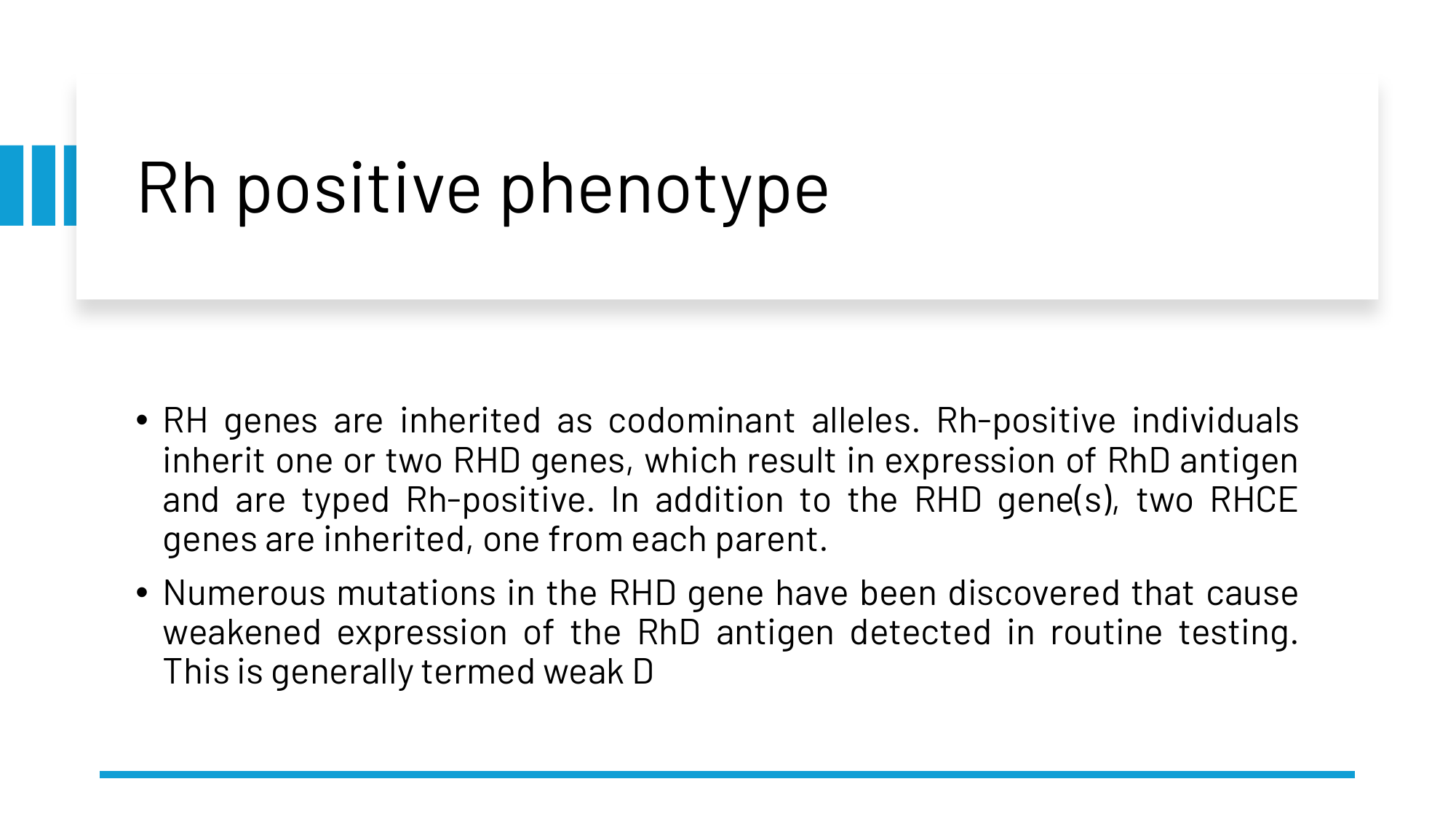

# Rh positive phenotype

RH genes are inherited as codominant alleles. Rh-positive individuals inherit one or two RHD genes, which result in expression of RhD antigen and are typed Rh-positive. In addition to the RHD gene(s), two RHCE genes are inherited, one from each parent.
Numerous mutations in the RHD gene have been discovered that cause weakened expression of the RhD antigen detected in routine testing. This is generally termed weak D